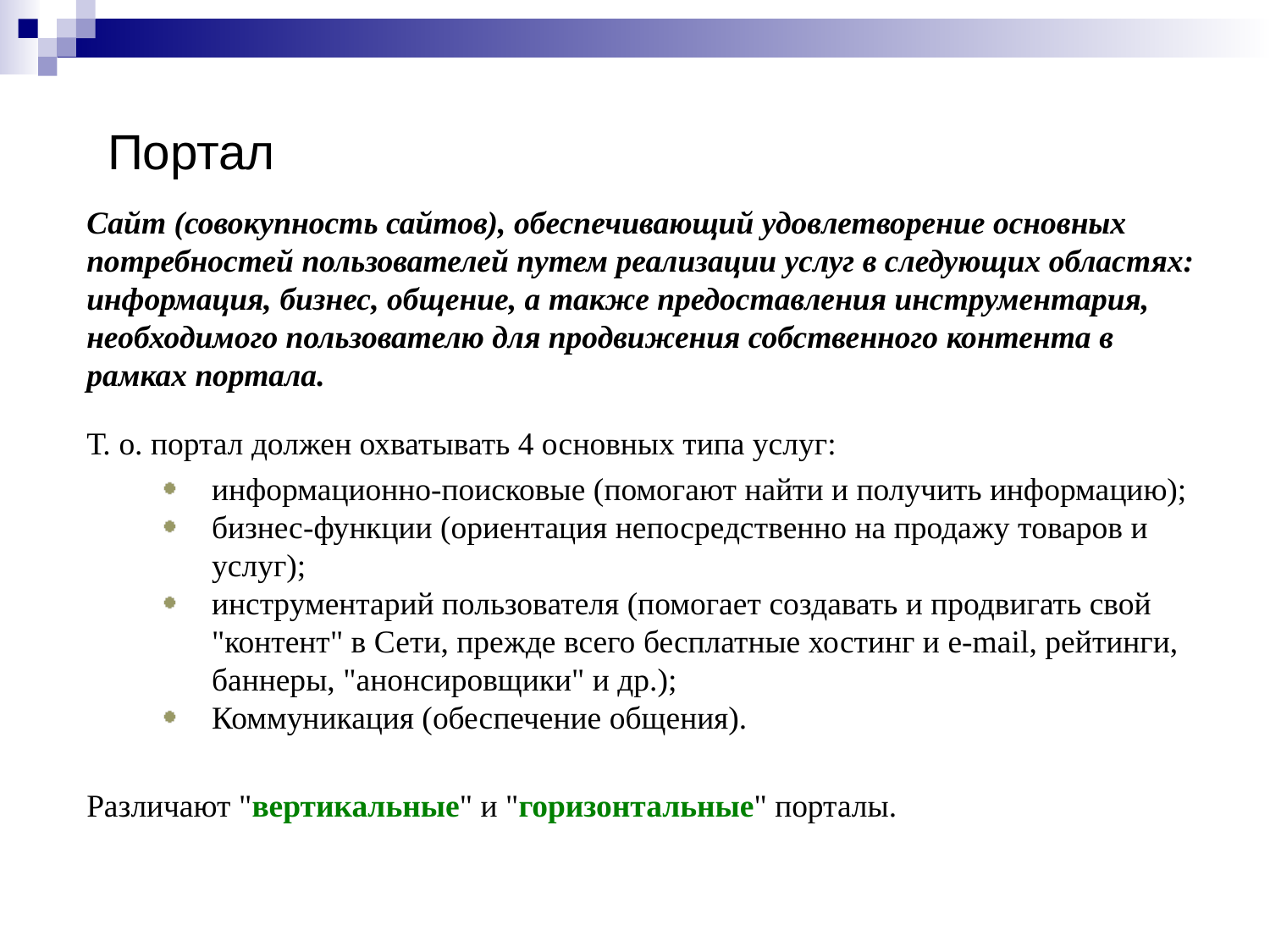

# Портал
Сайт (совокупность сайтов), обеспечивающий удовлетворение основных потребностей пользователей путем реализации услуг в следующих областях: информация, бизнес, общение, а также предоставления инструментария, необходимого пользователю для продвижения собственного контента в рамках портала.
Т. о. портал должен охватывать 4 основных типа услуг:
информационно-поисковые (помогают найти и получить информацию);
бизнес-функции (ориентация непосредственно на продажу товаров и услуг);
инструментарий пользователя (помогает создавать и продвигать свой "контент" в Сети, прежде всего бесплатные хостинг и e-mail, рейтинги, баннеры, "анонсировщики" и др.);
Коммуникация (обеспечение общения).
Различают "вертикальные" и "горизонтальные" порталы.